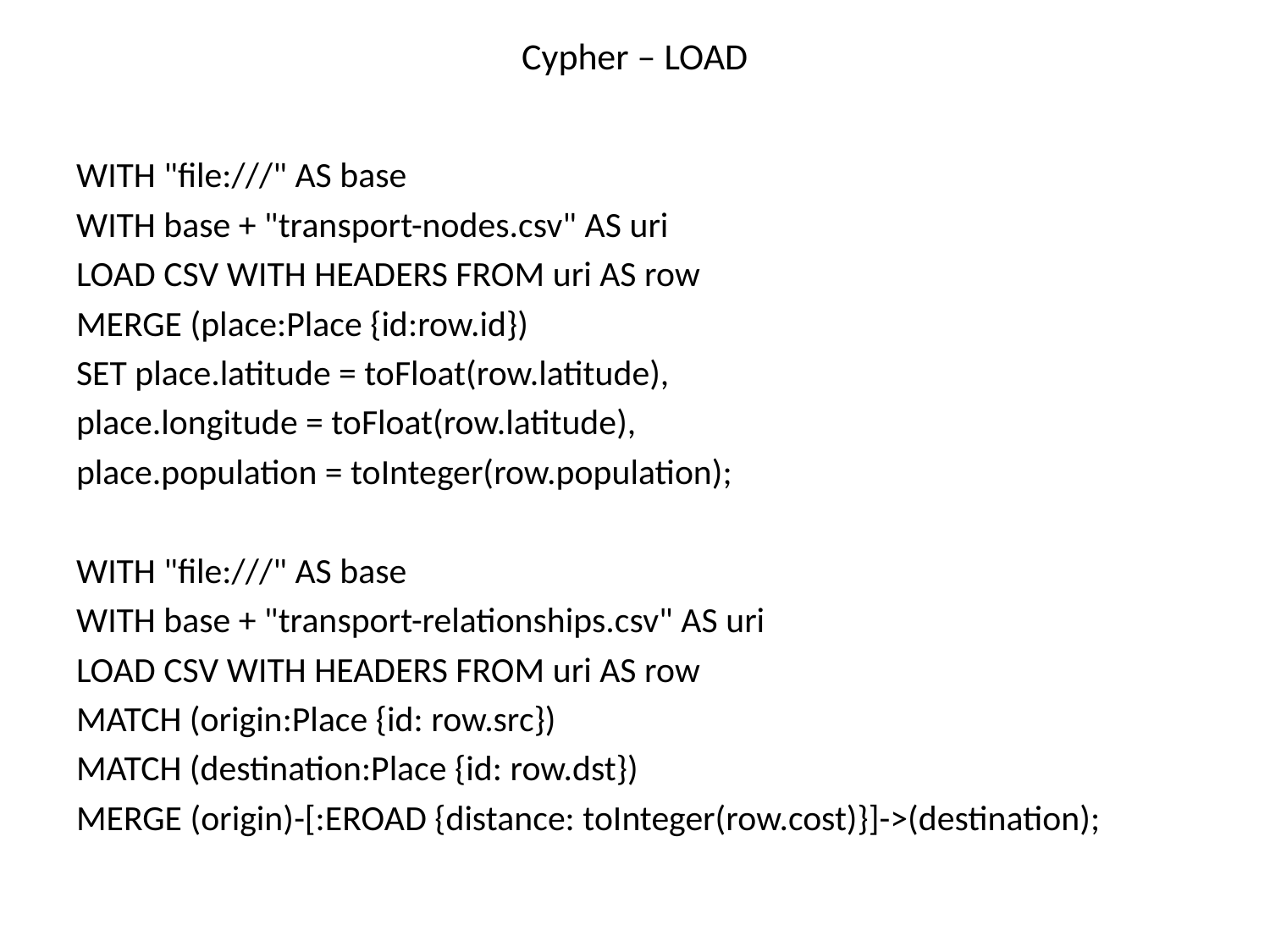

# Cypher – LOAD
WITH "file:///" AS base
WITH base + "transport-nodes.csv" AS uri
LOAD CSV WITH HEADERS FROM uri AS row
MERGE (place:Place {id:row.id})
SET place.latitude = toFloat(row.latitude),
place.longitude = toFloat(row.latitude),
place.population = toInteger(row.population);

WITH "file:///" AS base
WITH base + "transport-relationships.csv" AS uri
LOAD CSV WITH HEADERS FROM uri AS row
MATCH (origin:Place {id: row.src})
MATCH (destination:Place {id: row.dst})
MERGE (origin)-[:EROAD {distance: toInteger(row.cost)}]->(destination);